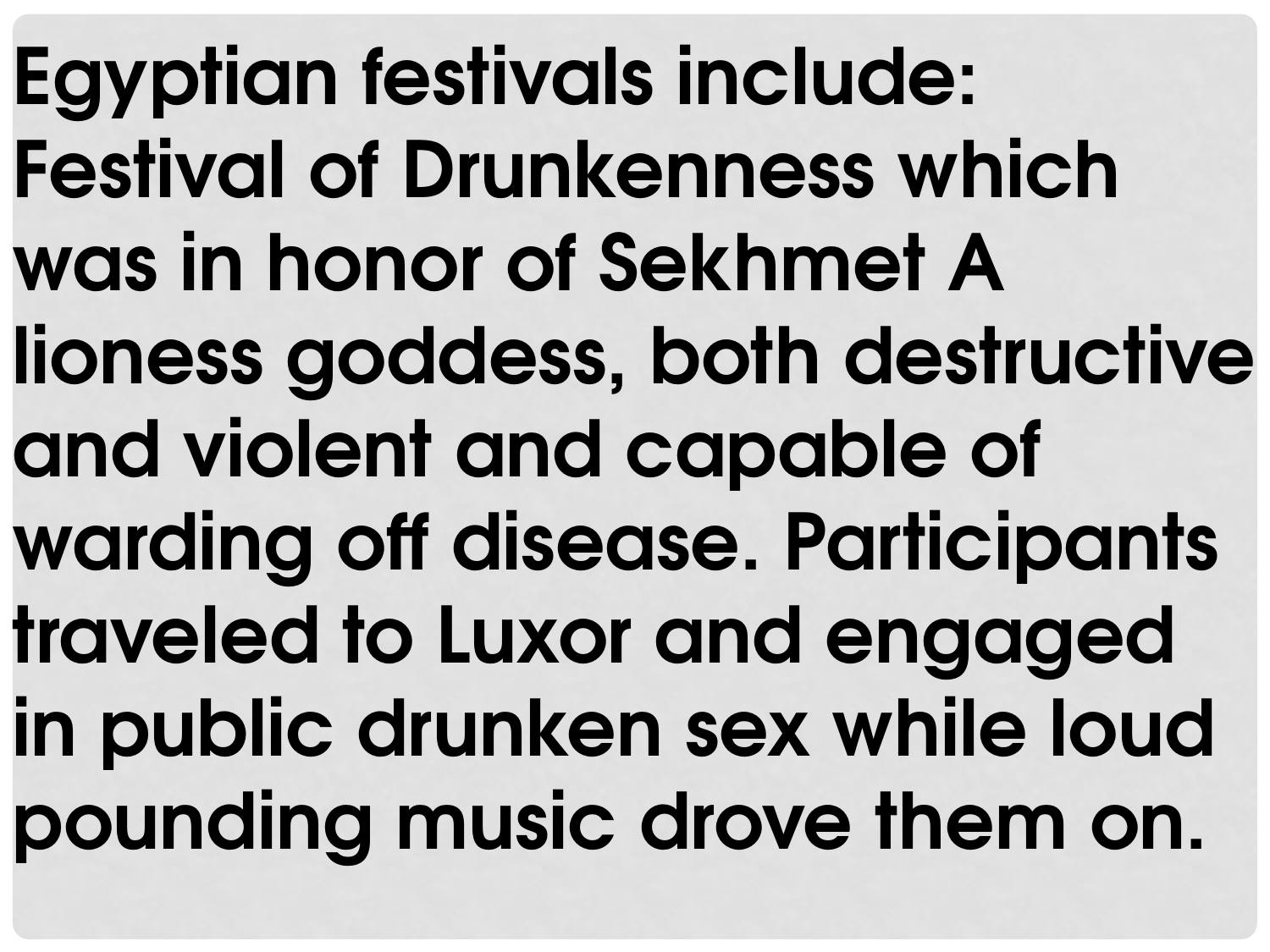

Egyptian festivals include:
Festival of Drunkenness which was in honor of Sekhmet A lioness goddess, both destructive and violent and capable of warding off disease. Participants traveled to Luxor and engaged in public drunken sex while loud pounding music drove them on.